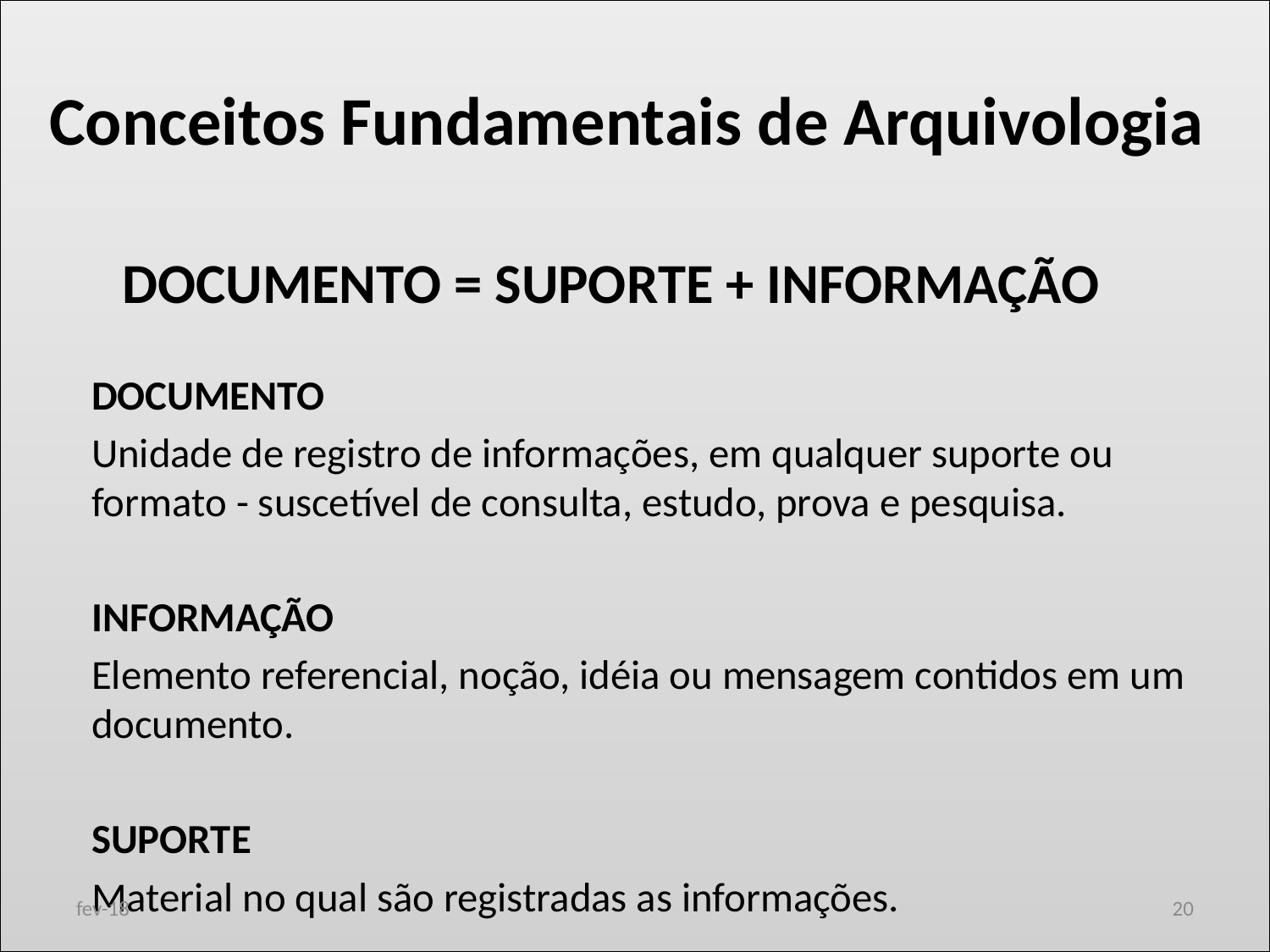

Conceitos Fundamentais de Arquivologia
DOCUMENTO = SUPORTE + INFORMAÇÃO

DOCUMENTO
Unidade de registro de informações, em qualquer suporte ou formato - suscetível de consulta, estudo, prova e pesquisa.

INFORMAÇÃO
Elemento referencial, noção, idéia ou mensagem contidos em um documento.

SUPORTE
Material no qual são registradas as informações.

fev-18
20